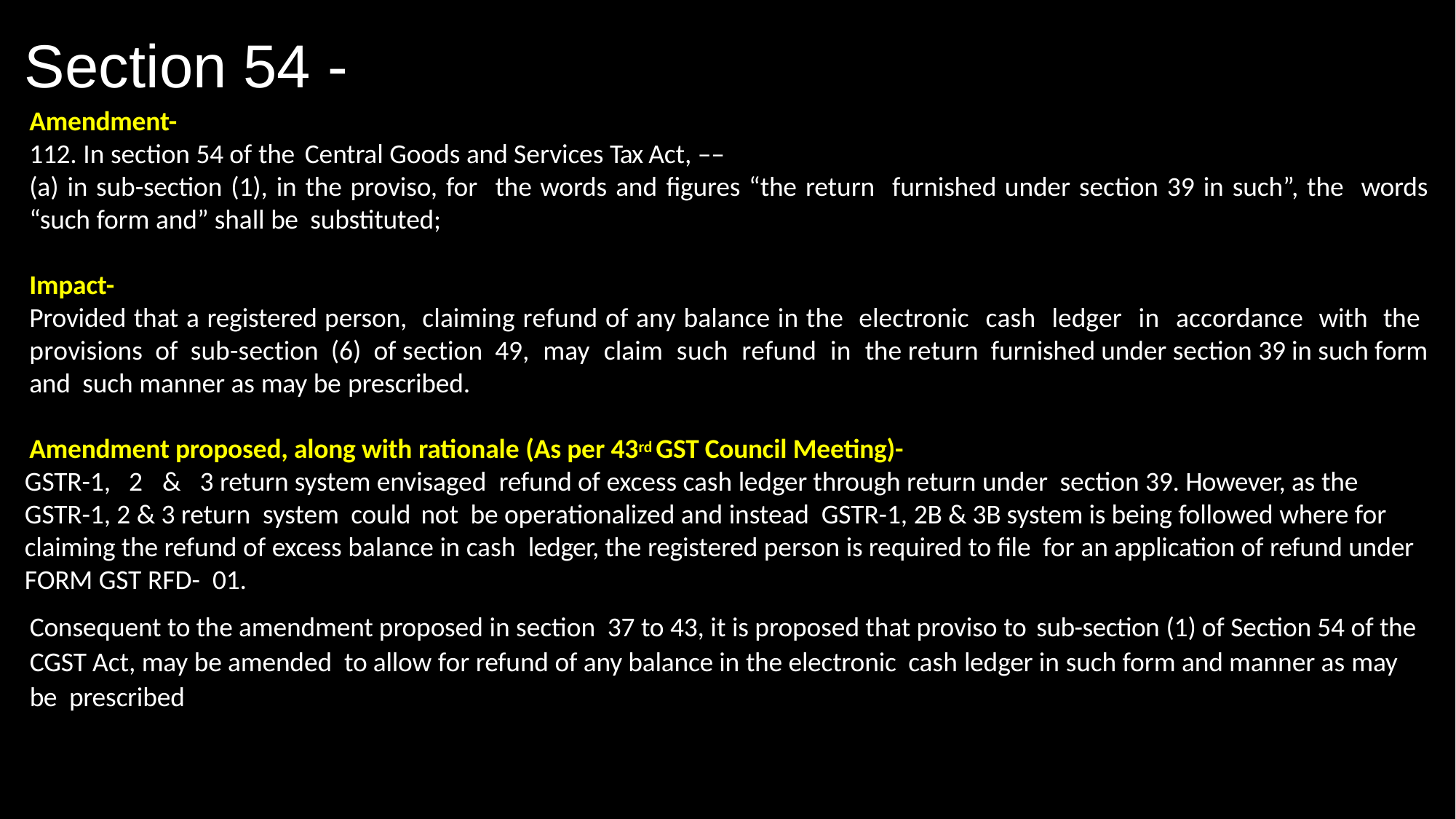

# Section 54 -
Amendment-
112. In section 54 of the Central Goods and Services Tax Act, ––
(a) in sub-section (1), in the proviso, for  the words and figures “the return  furnished under section 39 in such”, the  words “such form and” shall be  substituted;

Impact-
Provided that a registered person,  claiming refund of any balance in the  electronic  cash  ledger  in  accordance  with  the  provisions  of  sub-section  (6)  of section  49,  may  claim  such  refund  in  the return  furnished under section 39 in such form and  such manner as may be prescribed.

Amendment proposed, along with rationale (As per 43rd GST Council Meeting)-
GSTR-1,   2   &   3 return system envisaged  refund of excess cash ledger through return under  section 39. However, as the GSTR-1, 2 & 3 return  system  could not  be operationalized and instead  GSTR-1, 2B & 3B system is being followed where for  claiming the refund of excess balance in cash  ledger, the registered person is required to file  for an application of refund under FORM GST RFD-  01.
Consequent to the amendment proposed in section  37 to 43, it is proposed that proviso to sub-section (1) of Section 54 of the CGST Act, may be amended  to allow for refund of any balance in the electronic  cash ledger in such form and manner as may be  prescribed